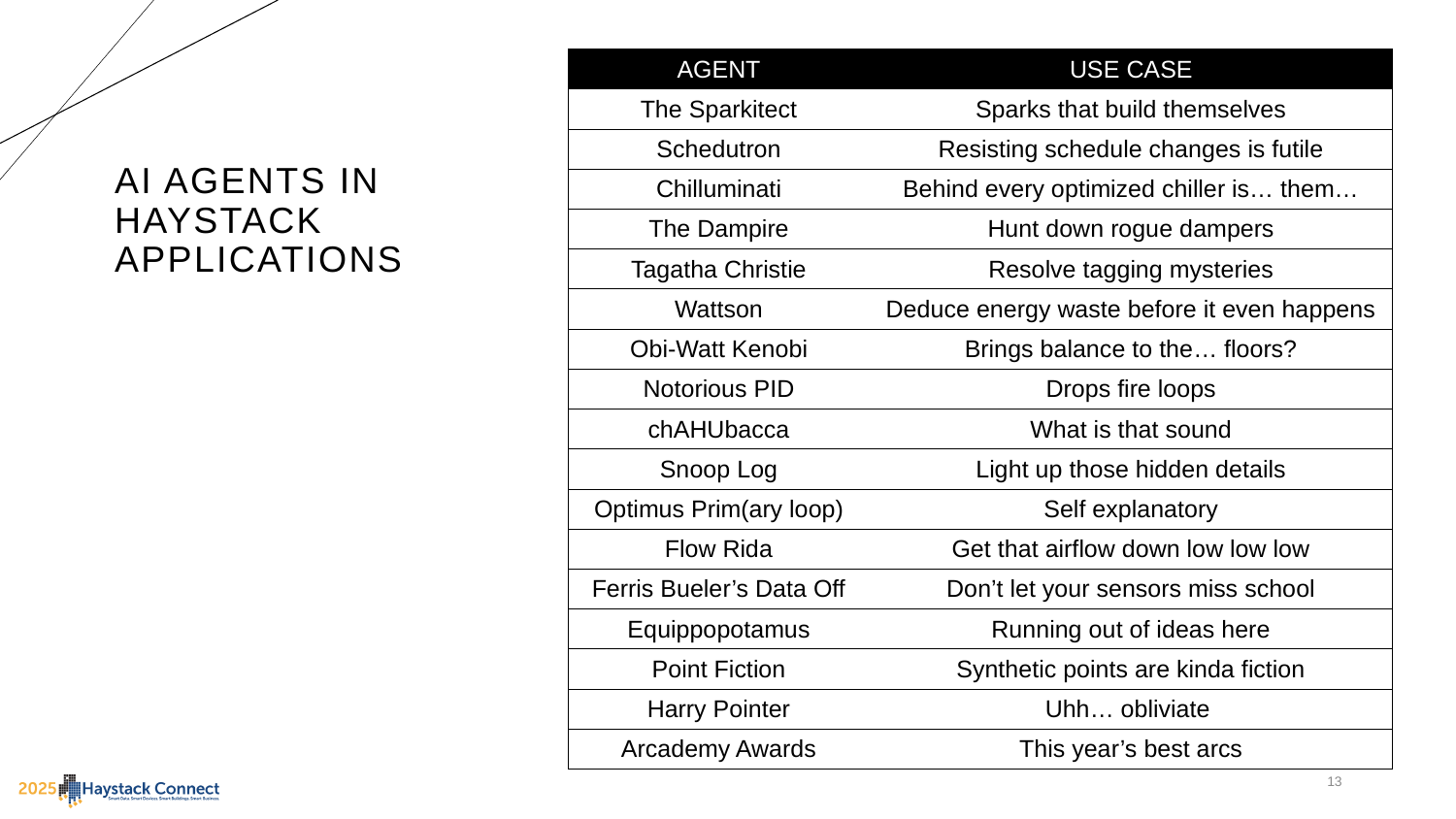

| AGENT | USE CASE |
| --- | --- |
| The Sparkitect | Sparks that build themselves |
| Schedutron | Resisting schedule changes is futile |
| Chilluminati | Behind every optimized chiller is… them… |
| The Dampire | Hunt down rogue dampers |
| Tagatha Christie | Resolve tagging mysteries |
| Wattson | Deduce energy waste before it even happens |
| Obi-Watt Kenobi | Brings balance to the… floors? |
| Notorious PID | Drops fire loops |
| chAHUbacca | What is that sound |
| Snoop Log | Light up those hidden details |
| Optimus Prim(ary loop) | Self explanatory |
| Flow Rida | Get that airflow down low low low |
| Ferris Bueler’s Data Off | Don’t let your sensors miss school |
| Equippopotamus | Running out of ideas here |
| Point Fiction | Synthetic points are kinda fiction |
| Harry Pointer | Uhh… obliviate |
| Arcademy Awards | This year’s best arcs |
# AI AGENTS IN HAYSTACK APPLICATIONS

13